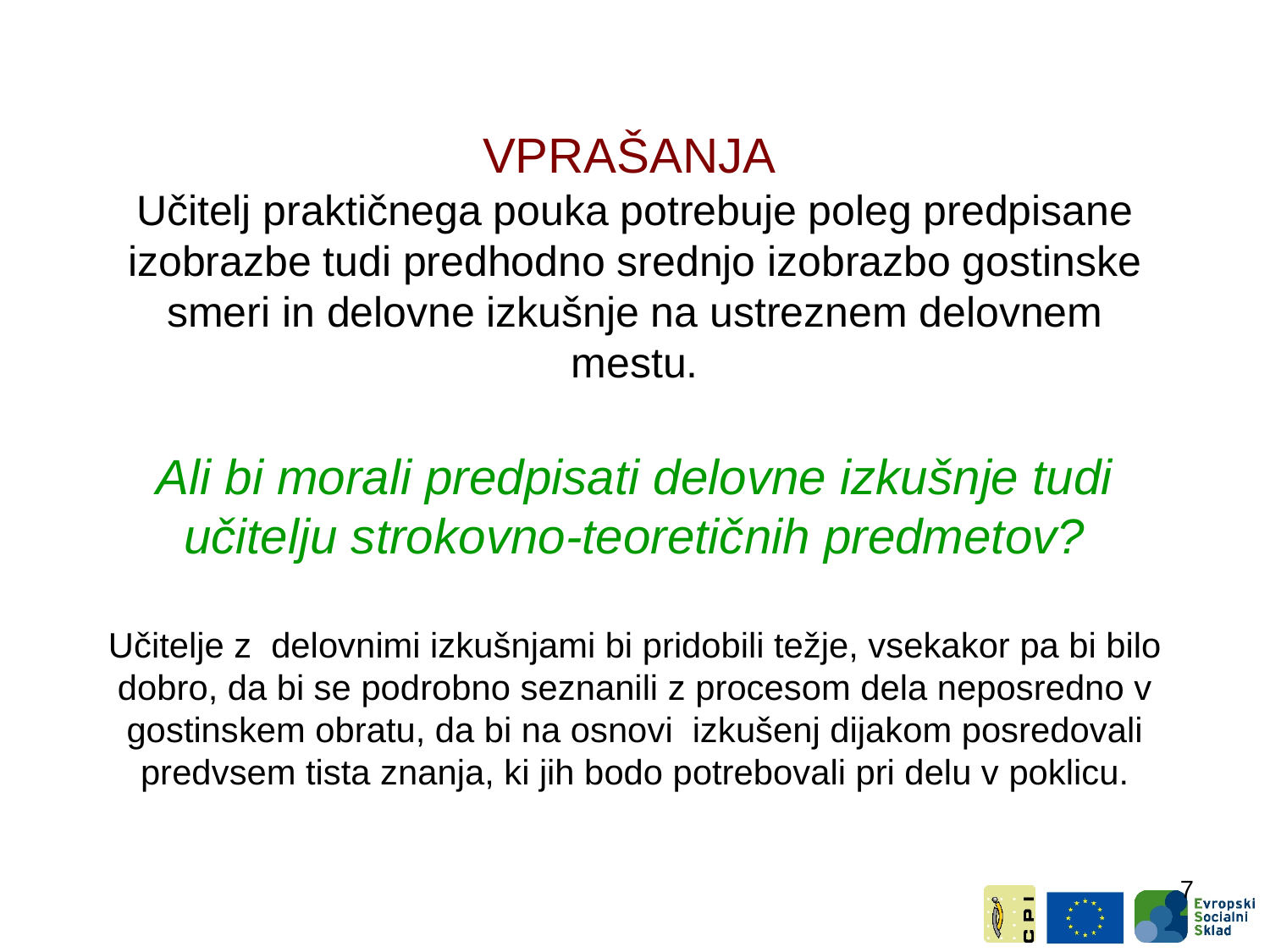

# VPRAŠANJA Učitelj praktičnega pouka potrebuje poleg predpisane izobrazbe tudi predhodno srednjo izobrazbo gostinske smeri in delovne izkušnje na ustreznem delovnem mestu. Ali bi morali predpisati delovne izkušnje tudi učitelju strokovno-teoretičnih predmetov? Učitelje z  delovnimi izkušnjami bi pridobili težje, vsekakor pa bi bilo dobro, da bi se podrobno seznanili z procesom dela neposredno v gostinskem obratu, da bi na osnovi  izkušenj dijakom posredovali predvsem tista znanja, ki jih bodo potrebovali pri delu v poklicu.
7